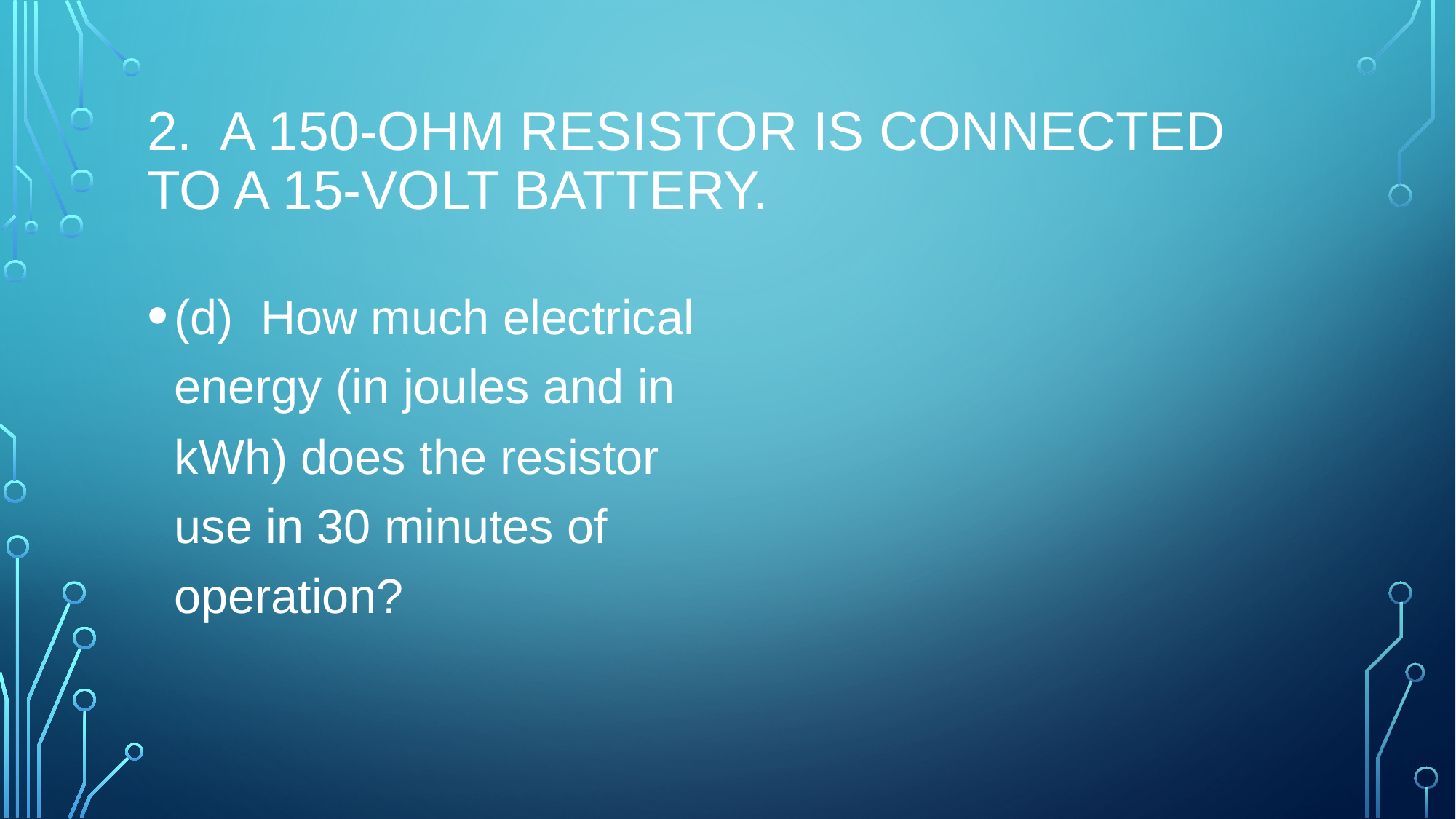

# 2.  A 150-ohm resistor is connected to a 15-volt battery.
(d)  How much electrical energy (in joules and in kWh) does the resistor use in 30 minutes of operation?